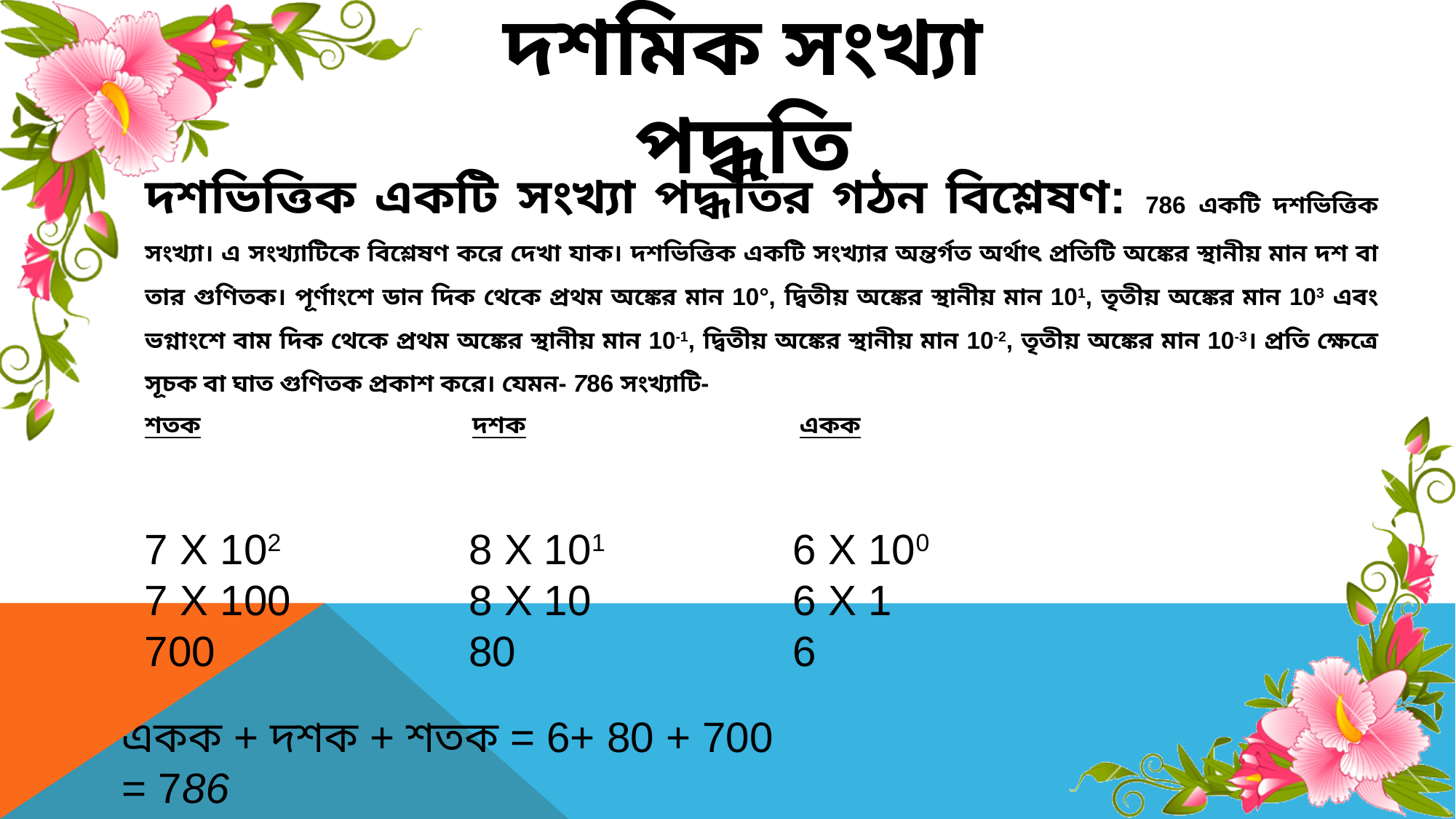

# দশমিক সংখ্যা পদ্ধতি
দশভিত্তিক একটি সংখ্যা পদ্ধতির গঠন বিশ্লেষণ: 786 একটি দশভিত্তিক সংখ্যা। এ সংখ্যাটিকে বিশ্লেষণ করে দেখা যাক। দশভিত্তিক একটি সংখ্যার অন্তর্গত অর্থাৎ প্রতিটি অঙ্কের স্থানীয় মান দশ বা তার গুণিতক। পূর্ণাংশে ডান দিক থেকে প্রথম অঙ্কের মান 10°, দ্বিতীয় অঙ্কের স্থানীয় মান 101, তৃতীয় অঙ্কের মান 103 এবং ভগ্নাংশে বাম দিক থেকে প্রথম অঙ্কের স্থানীয় মান 10-1, দ্বিতীয় অঙ্কের স্থানীয় মান 10-2, তৃতীয় অঙ্কের মান 10-3। প্রতি ক্ষেত্রে সূচক বা ঘাত গুণিতক প্রকাশ করে। যেমন- 786 সংখ্যাটি-
শতক			দশক			একক

8 X 101
8 X 10
80
6 X 100
6 X 1
6
7 X 102
7 X 100
700
একক + দশক + শতক = 6+ 80 + 700 = 786